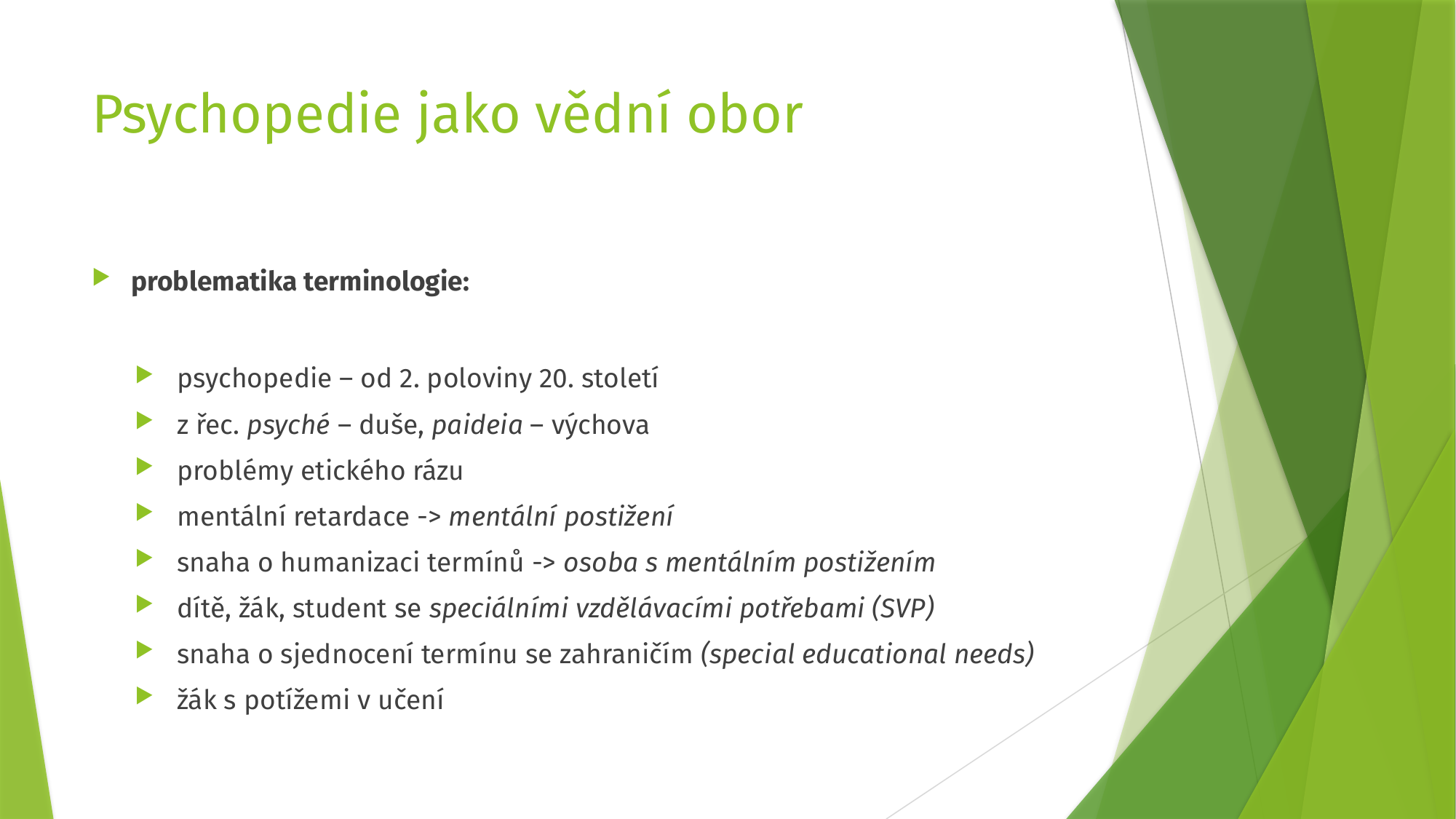

# Psychopedie jako vědní obor
problematika terminologie:

psychopedie – od 2. poloviny 20. století
z řec. psyché – duše, paideia – výchova
problémy etického rázu
mentální retardace -> mentální postižení
snaha o humanizaci termínů -> osoba s mentálním postižením
dítě, žák, student se speciálními vzdělávacími potřebami (SVP)
snaha o sjednocení termínu se zahraničím (special educational needs)
žák s potížemi v učení